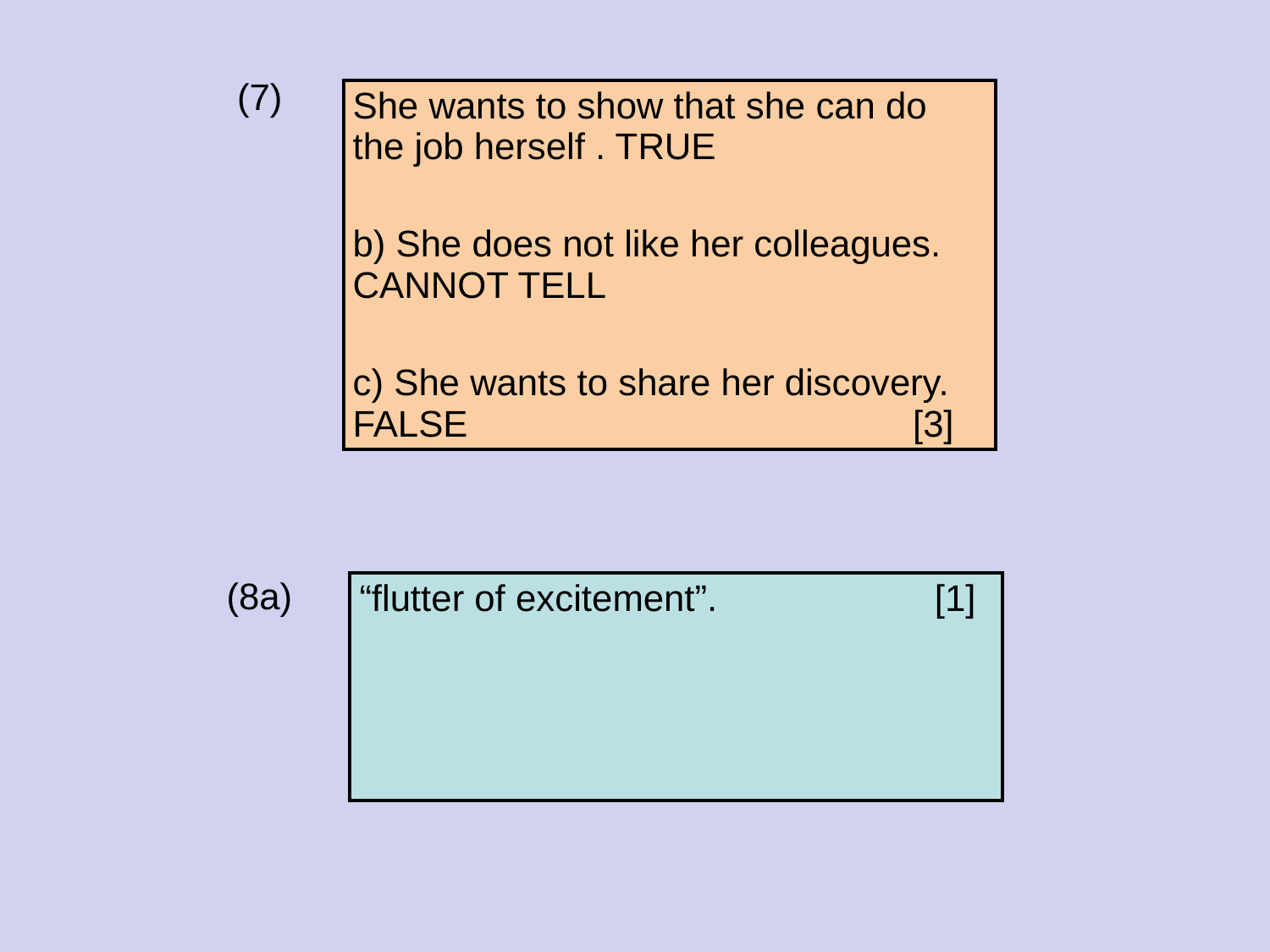

(7)

| She wants to show that she can do the job herself . TRUE b) She does not like her colleagues. CANNOT TELL c) She wants to share her discovery. FALSE [3] |
| --- |

(8a)
| “flutter of excitement”. [1] |
| --- |